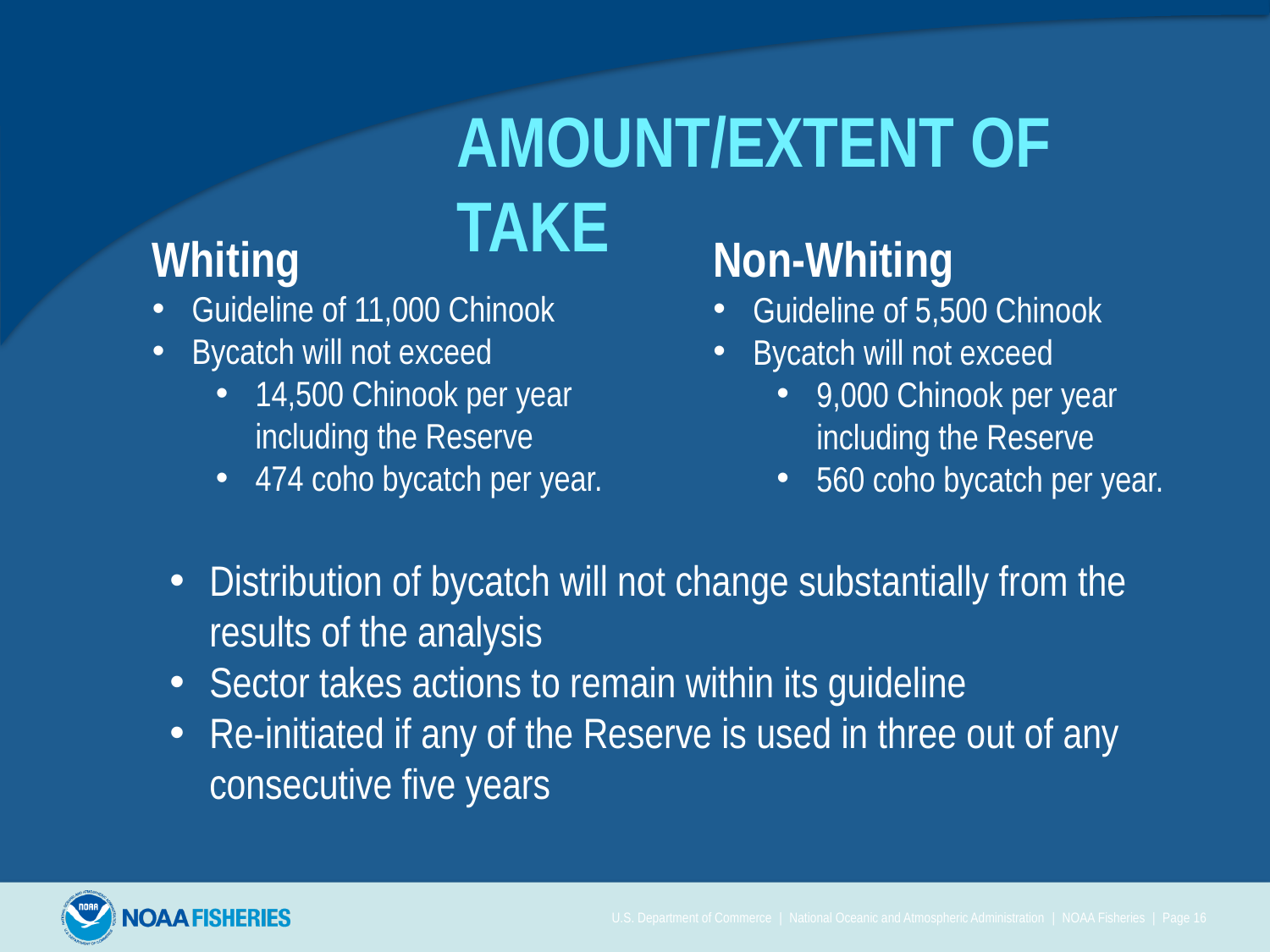

Amount/Extent of Take
Whiting
Guideline of 11,000 Chinook
Bycatch will not exceed
14,500 Chinook per year including the Reserve
474 coho bycatch per year.
Non-Whiting
Guideline of 5,500 Chinook
Bycatch will not exceed
9,000 Chinook per year including the Reserve
560 coho bycatch per year.
Distribution of bycatch will not change substantially from the results of the analysis
Sector takes actions to remain within its guideline
Re-initiated if any of the Reserve is used in three out of any consecutive five years
U.S. Department of Commerce | National Oceanic and Atmospheric Administration | NOAA Fisheries | Page 16